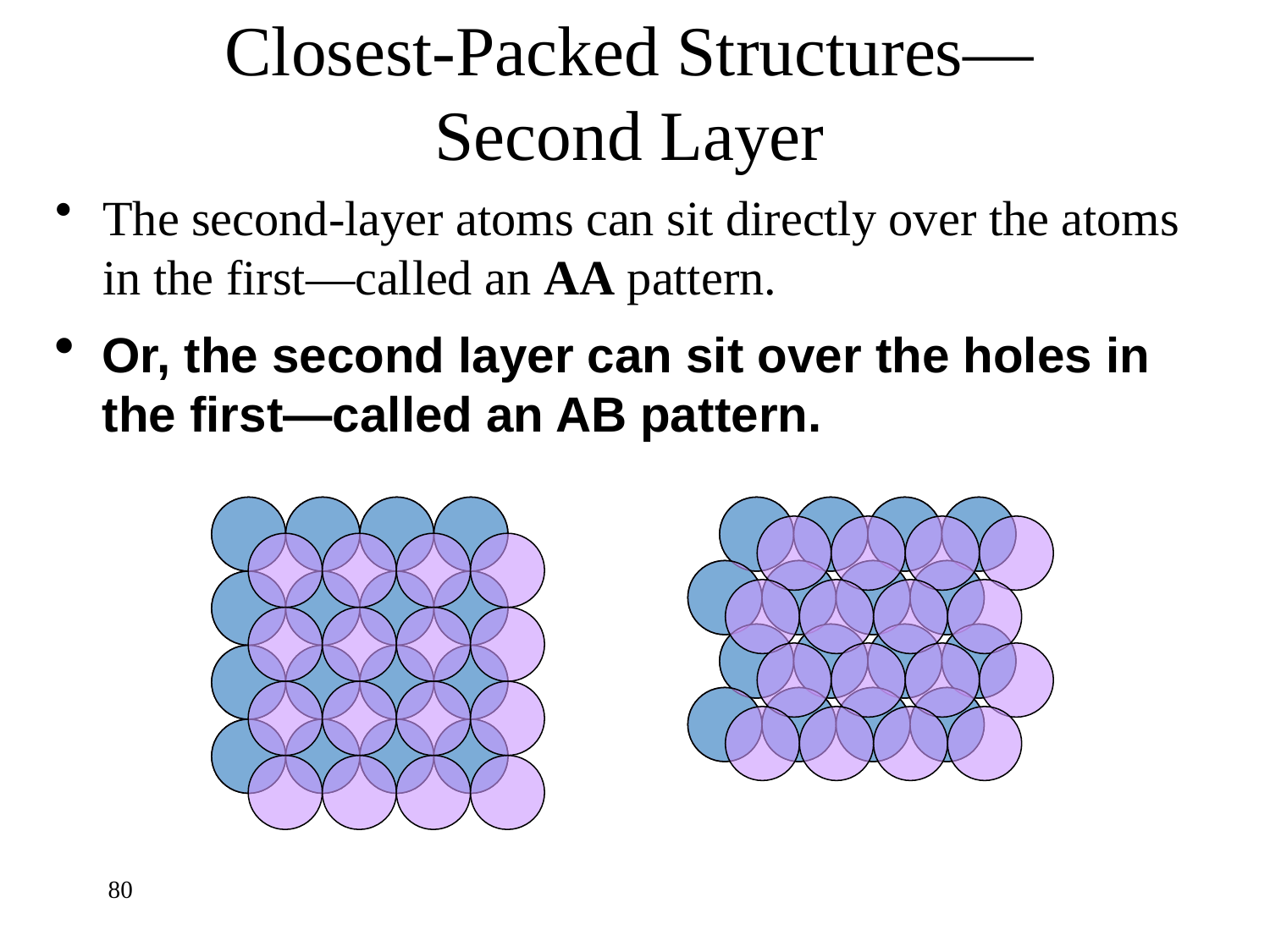

# Closest-Packed Structures— Second Layer
The second-layer atoms can sit directly over the atoms in the first—called an AA pattern.
Or, the second layer can sit over the holes in the first—called an AB pattern.

80